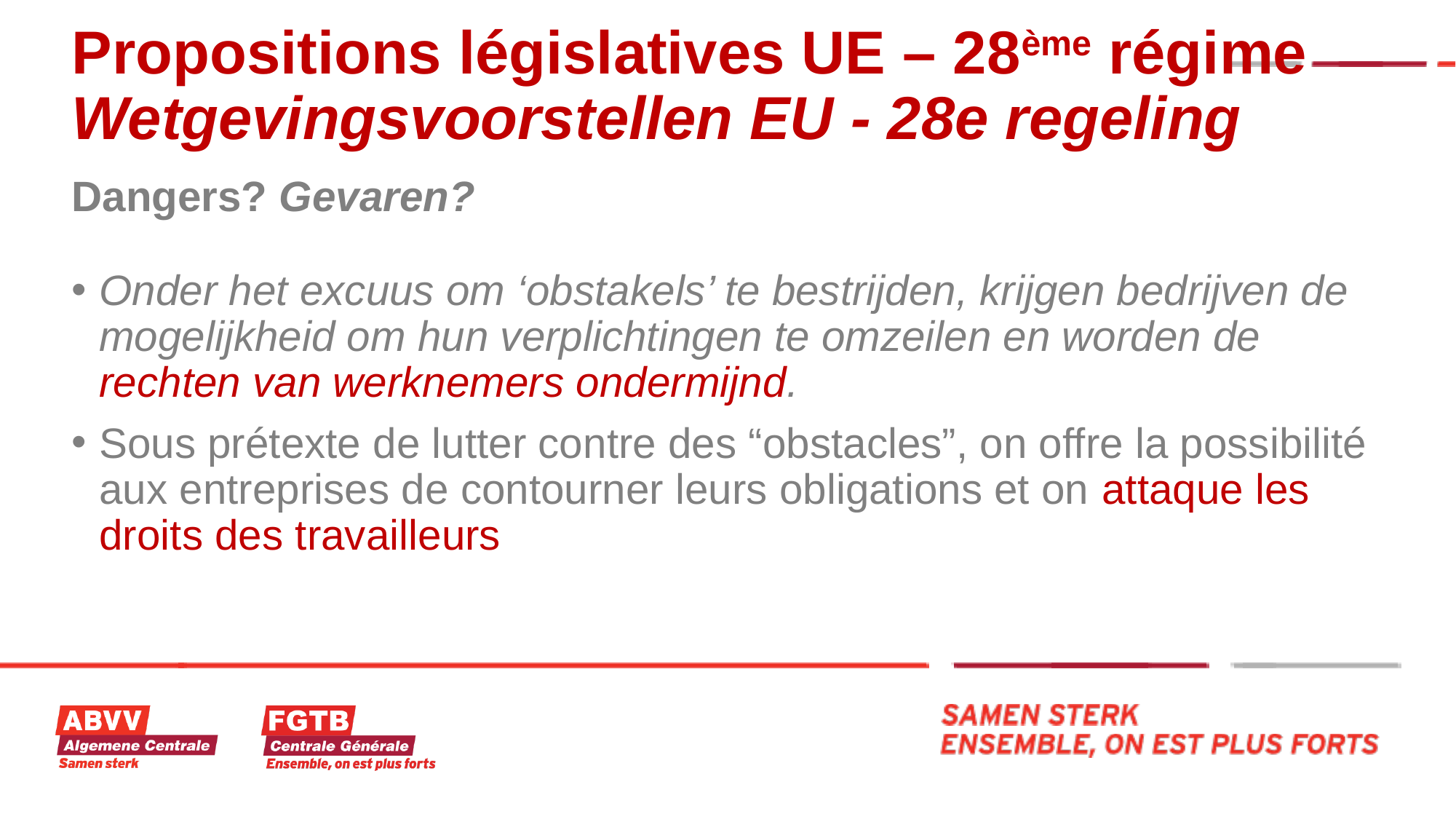

# Propositions législatives UE – 28ème régime Wetgevingsvoorstellen EU - 28e regeling
Dangers? Gevaren?

Onder het excuus om ‘obstakels’ te bestrijden, krijgen bedrijven de mogelijkheid om hun verplichtingen te omzeilen en worden de rechten van werknemers ondermijnd.
Sous prétexte de lutter contre des “obstacles”, on offre la possibilité aux entreprises de contourner leurs obligations et on attaque les droits des travailleurs